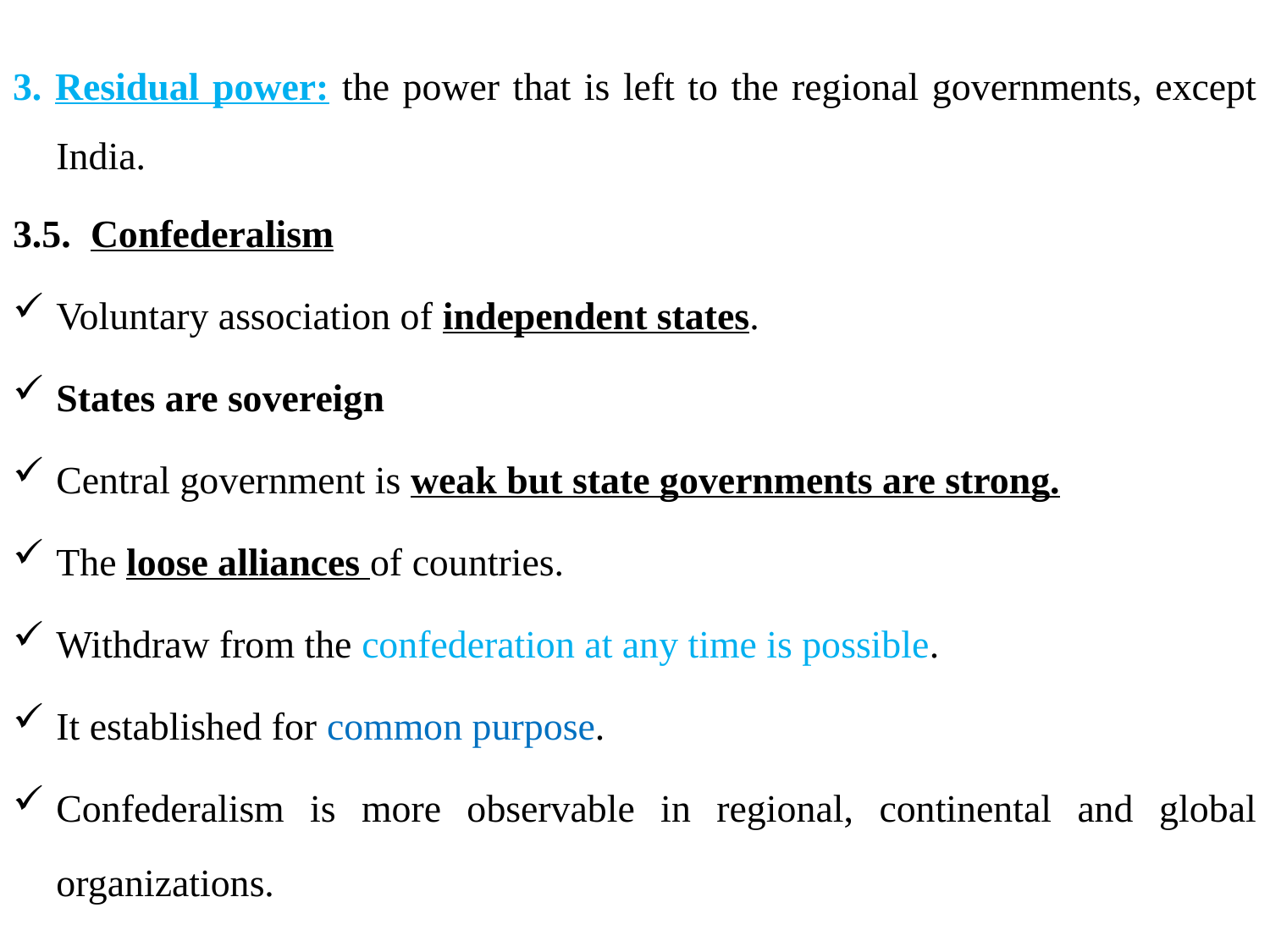

3. Residual power: the power that is left to the regional governments, except India.
3.5.  Confederalism
Voluntary association of independent states.
States are sovereign
Central government is weak but state governments are strong.
The loose alliances of countries.
Withdraw from the confederation at any time is possible.
It established for common purpose.
Confederalism is more observable in regional, continental and global organizations.